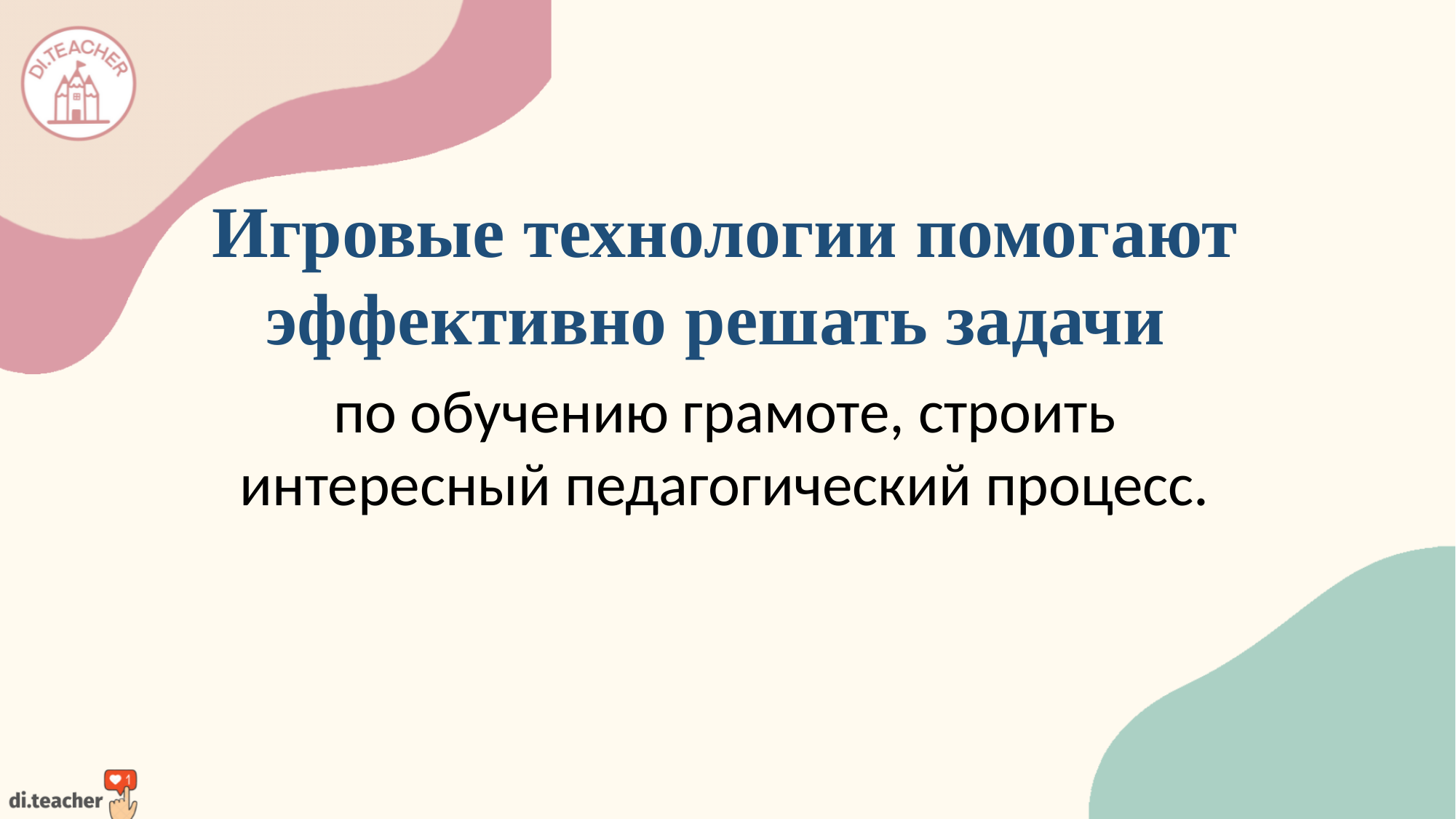

Игровые технологии помогают эффективно решать задачи
по обучению грамоте, строить интересный педагогический процесс.